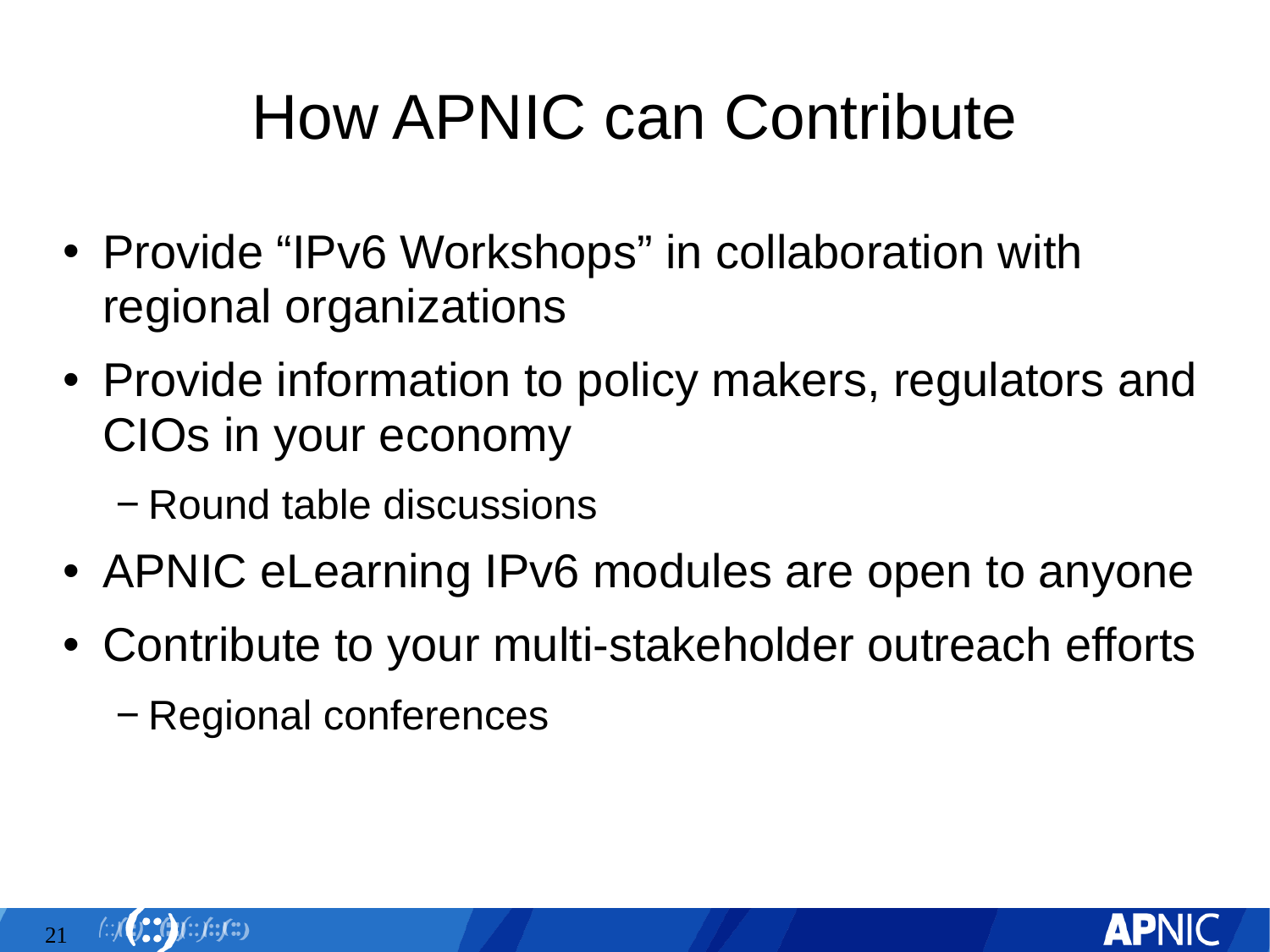

# How APNIC can Contribute
Provide “IPv6 Workshops” in collaboration with regional organizations
Provide information to policy makers, regulators and CIOs in your economy
Round table discussions
APNIC eLearning IPv6 modules are open to anyone
Contribute to your multi-stakeholder outreach efforts
Regional conferences

21